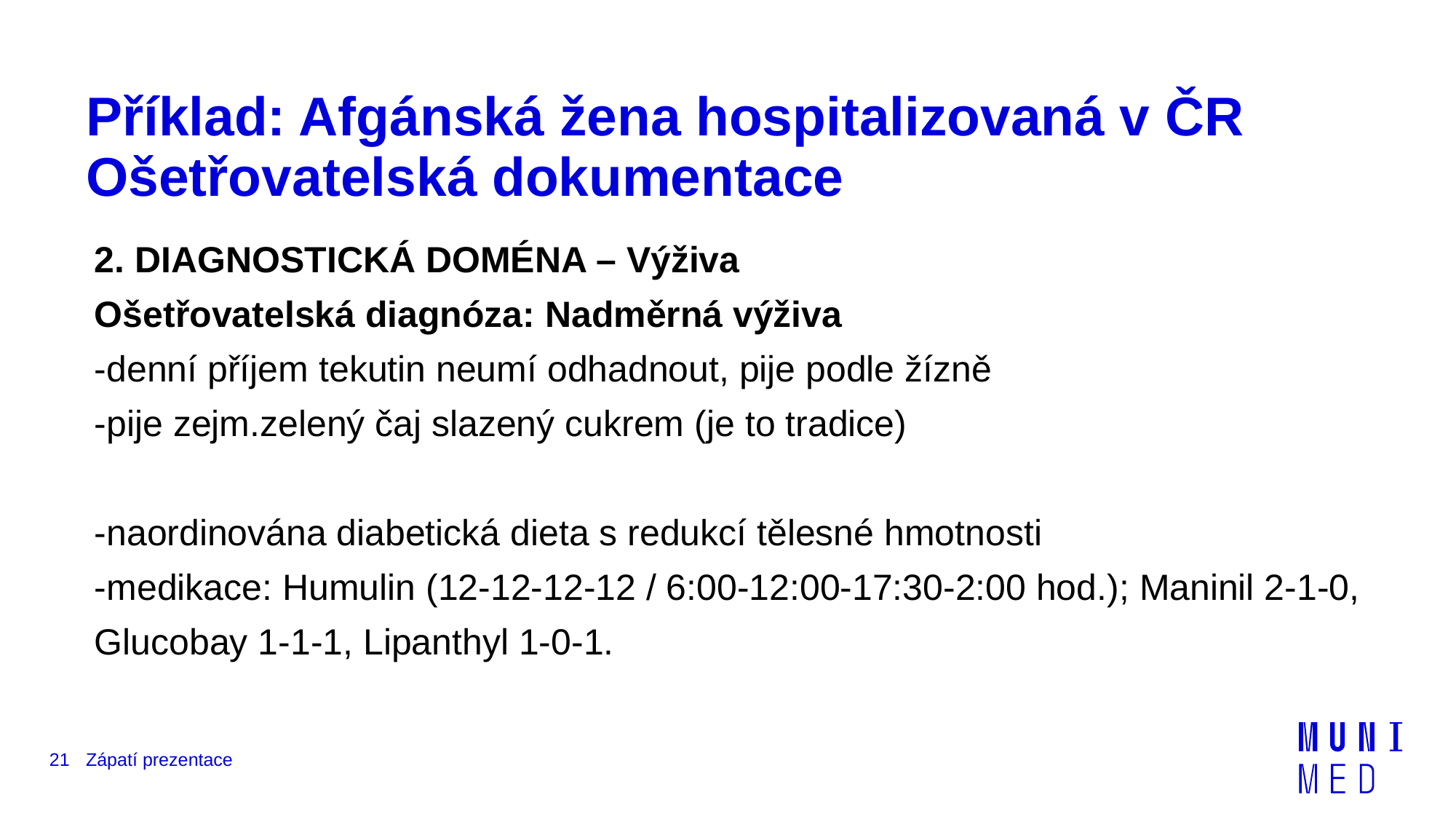

# Příklad: Afgánská žena hospitalizovaná v ČR Ošetřovatelská dokumentace
2. DIAGNOSTICKÁ DOMÉNA – Výživa
Ošetřovatelská diagnóza: Nadměrná výživa
-denní příjem tekutin neumí odhadnout, pije podle žízně
-pije zejm.zelený čaj slazený cukrem (je to tradice)

-naordinována diabetická dieta s redukcí tělesné hmotnosti
-medikace: Humulin (12-12-12-12 / 6:00-12:00-17:30-2:00 hod.); Maninil 2-1-0, Glucobay 1-1-1, Lipanthyl 1-0-1.

21
Zápatí prezentace